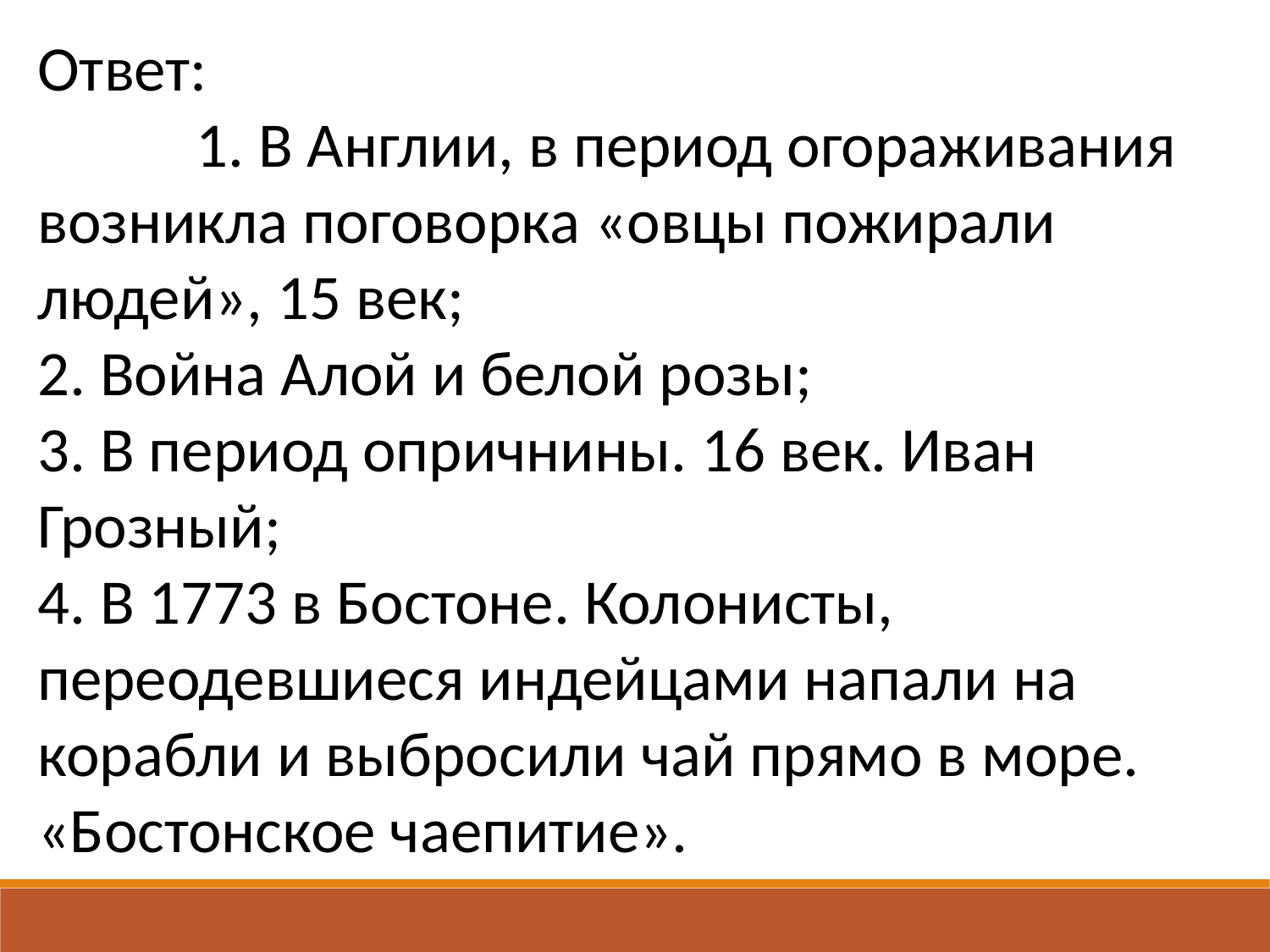

Ответ:
           1. В Англии, в период огораживания возникла поговорка «овцы пожирали людей», 15 век;
2. Война Алой и белой розы;
3. В период опричнины. 16 век. Иван Грозный;
4. В 1773 в Бостоне. Колонисты, переодевшиеся индейцами напали на корабли и выбросили чай прямо в море. «Бостонское чаепитие».